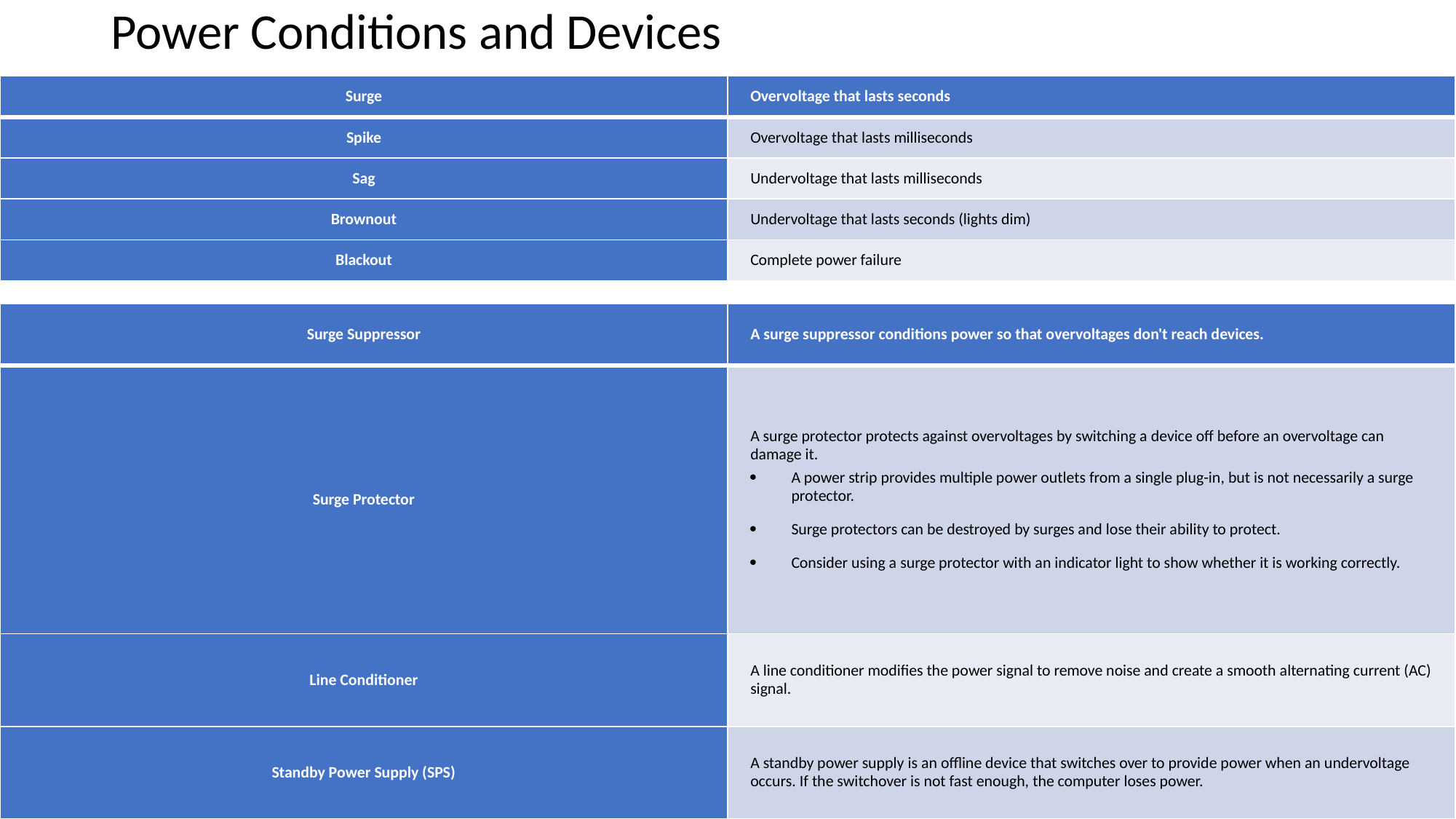

# Power Conditions and Devices
| Surge | Overvoltage that lasts seconds |
| --- | --- |
| Spike | Overvoltage that lasts milliseconds |
| Sag | Undervoltage that lasts milliseconds |
| Brownout | Undervoltage that lasts seconds (lights dim) |
| Blackout | Complete power failure |
| Surge Suppressor | A surge suppressor conditions power so that overvoltages don't reach devices. |
| --- | --- |
| Surge Protector | A surge protector protects against overvoltages by switching a device off before an overvoltage can damage it. A power strip provides multiple power outlets from a single plug-in, but is not necessarily a surge protector. Surge protectors can be destroyed by surges and lose their ability to protect. Consider using a surge protector with an indicator light to show whether it is working correctly. |
| Line Conditioner | A line conditioner modifies the power signal to remove noise and create a smooth alternating current (AC) signal. |
| Standby Power Supply (SPS) | A standby power supply is an offline device that switches over to provide power when an undervoltage occurs. If the switchover is not fast enough, the computer loses power. |